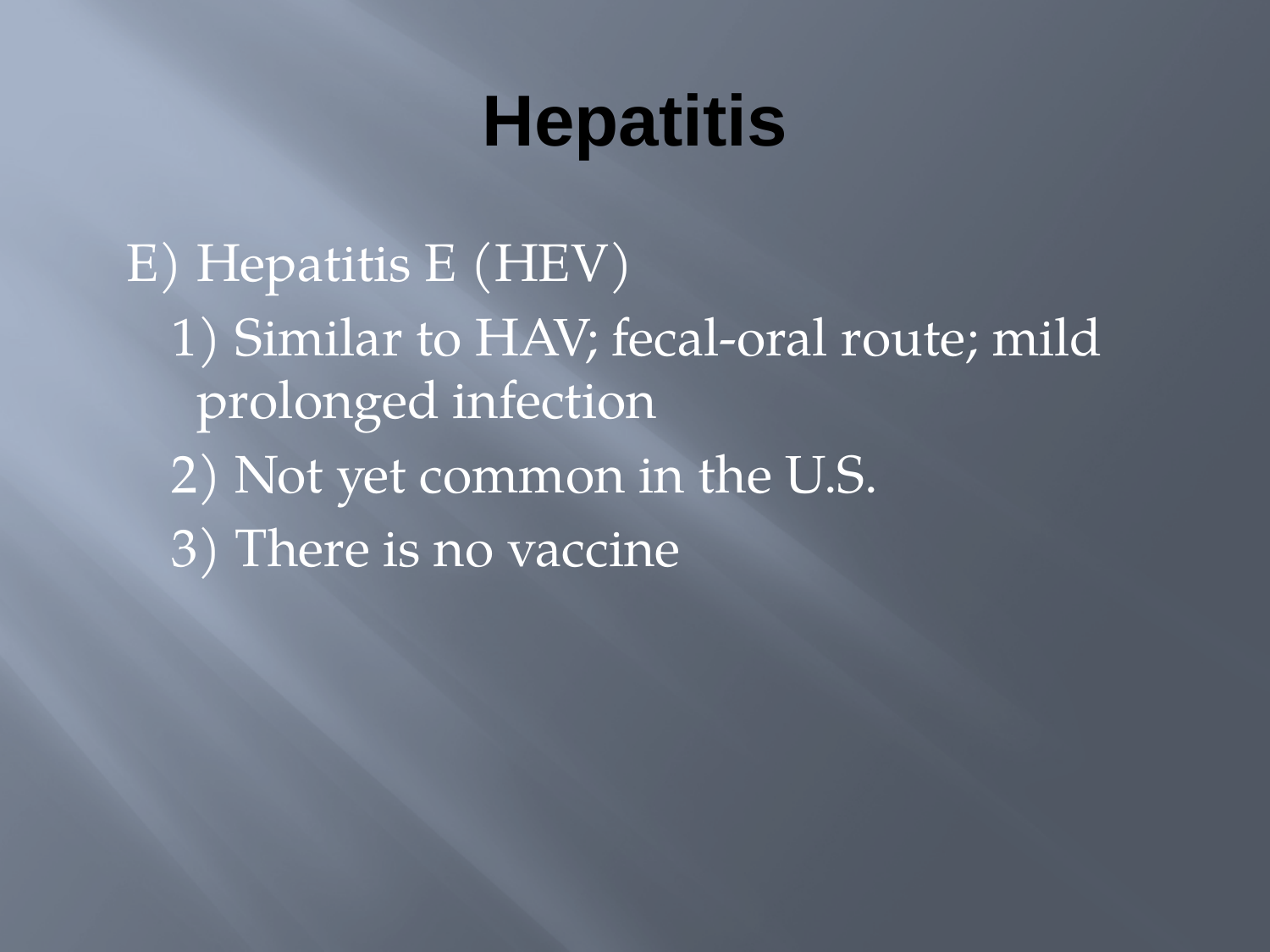

# Hepatitis
E) Hepatitis E (HEV)
1) Similar to HAV; fecal-oral route; mild prolonged infection
2) Not yet common in the U.S.
3) There is no vaccine